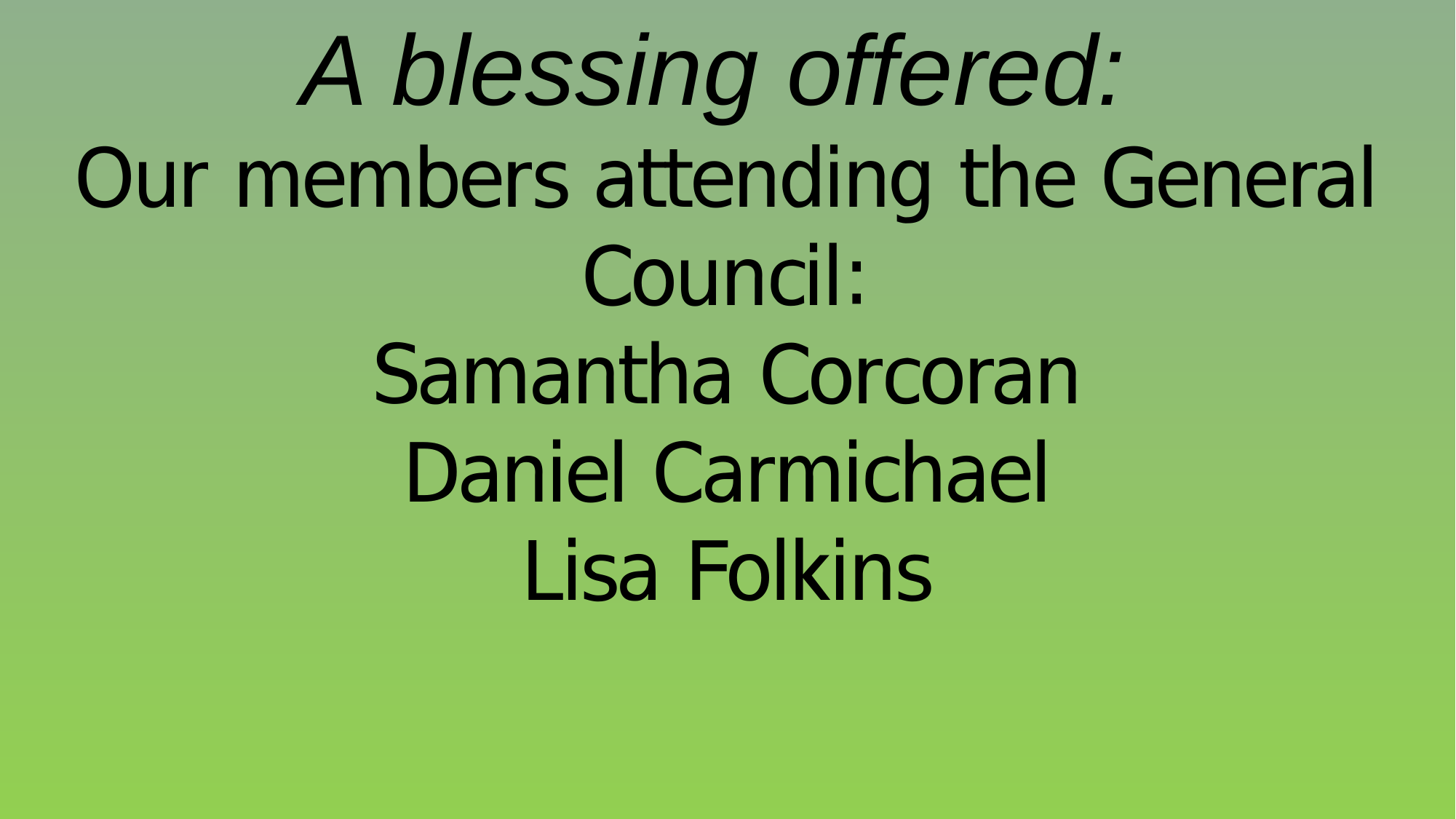

A blessing offered:
Our members attending the General Council:
Samantha Corcoran
Daniel Carmichael
Lisa Folkins